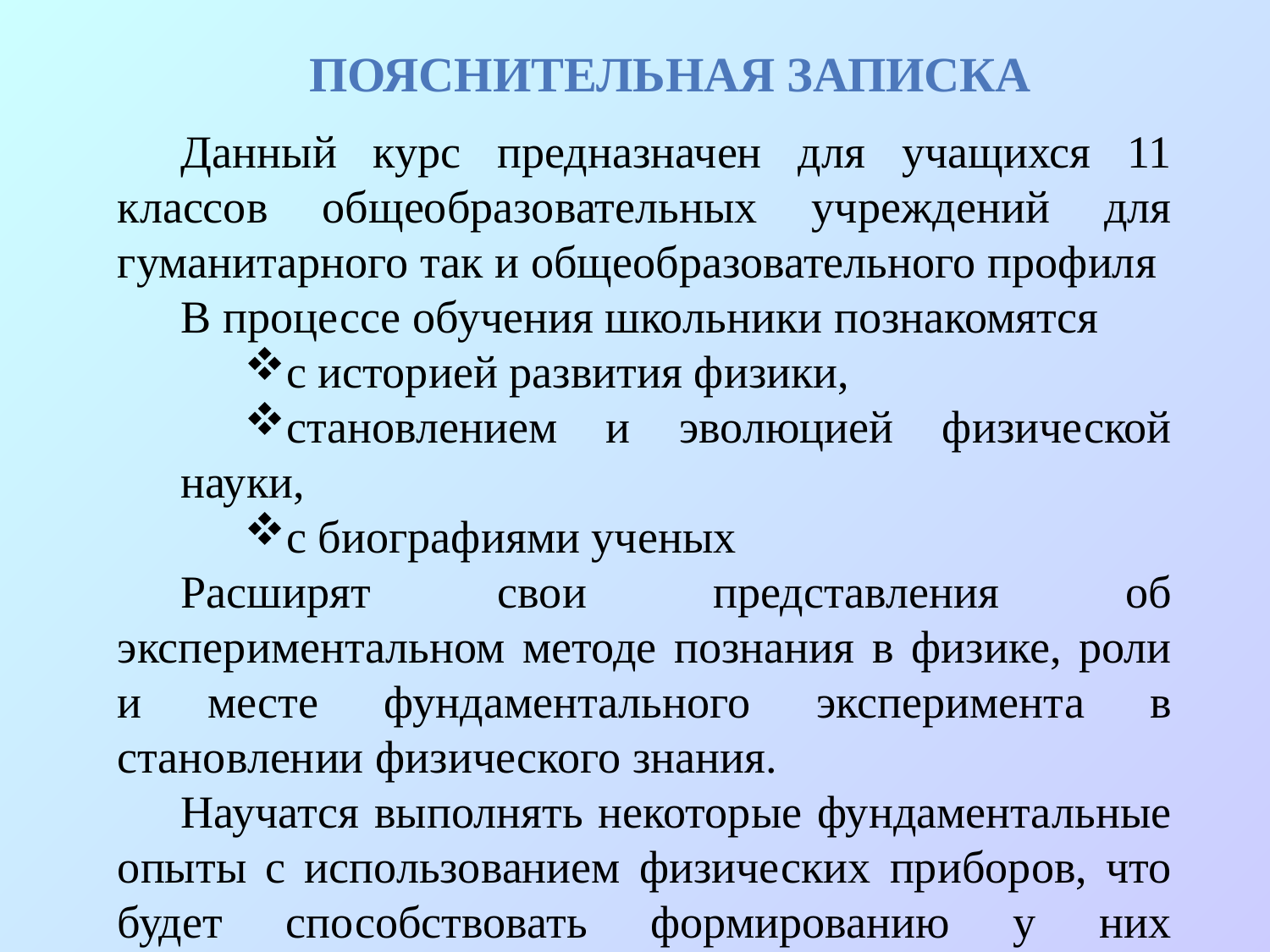

Пояснительная записка
Данный курс предназначен для учащихся 11 классов общеобразовательных учреждений для гуманитарного так и общеобразовательного профиля
В процессе обучения школьники познакомятся
с историей развития физики,
становлением и эволюцией физической науки,
с биографиями ученых
Расширят свои представления об экспериментальном методе познания в физике, роли и месте фундаментального эксперимента в становлении физического знания.
Научатся выполнять некоторые фундаментальные опыты с использованием физических приборов, что будет способствовать формированию у них экспериментальных умений.